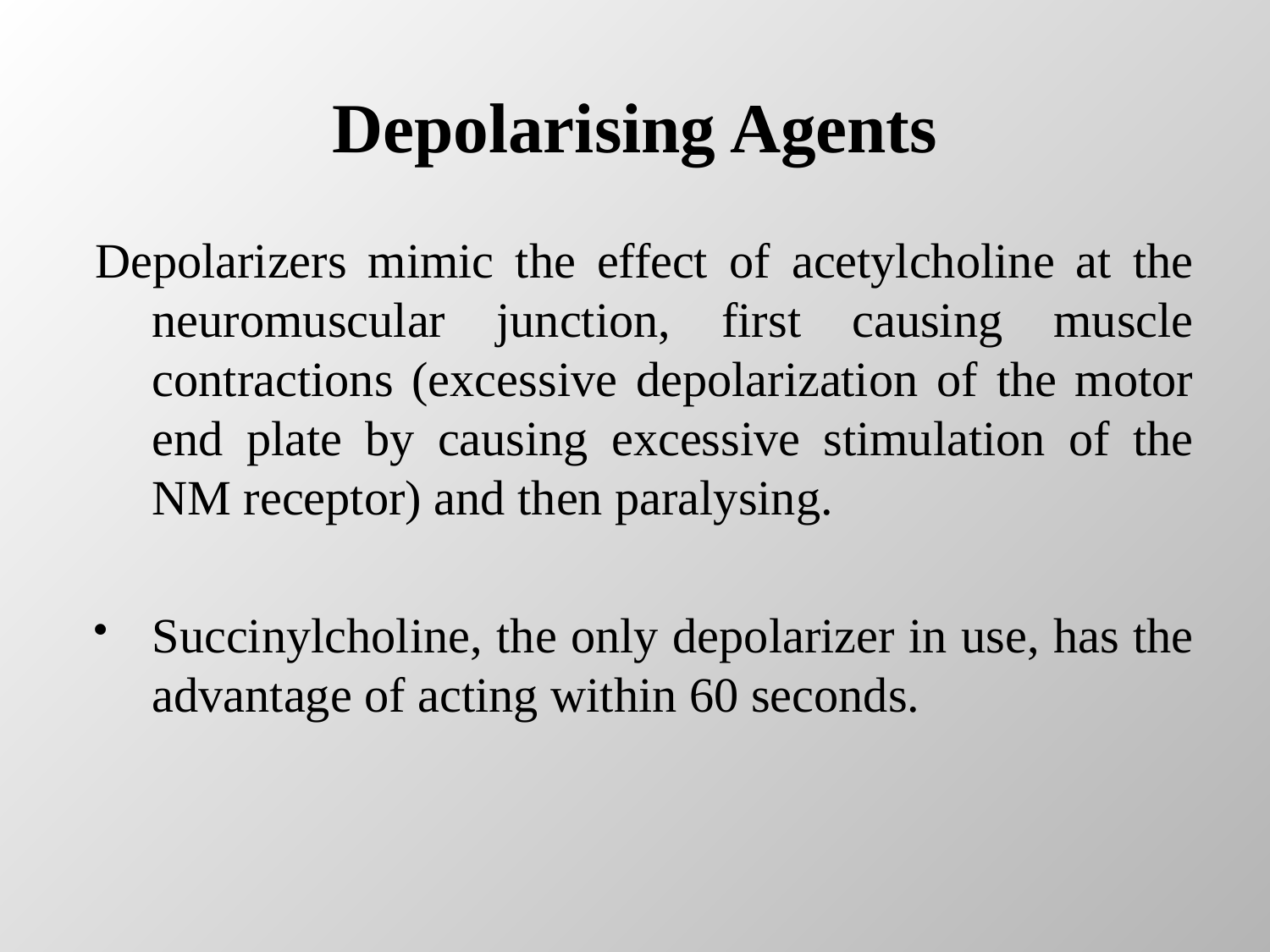

# Depolarising Agents
Depolarizers mimic the effect of acetylcholine at the neuromuscular junction, first causing muscle contractions (excessive depolarization of the motor end plate by causing excessive stimulation of the NM receptor) and then paralysing.

Succinylcholine, the only depolarizer in use, has the advantage of acting within 60 seconds.